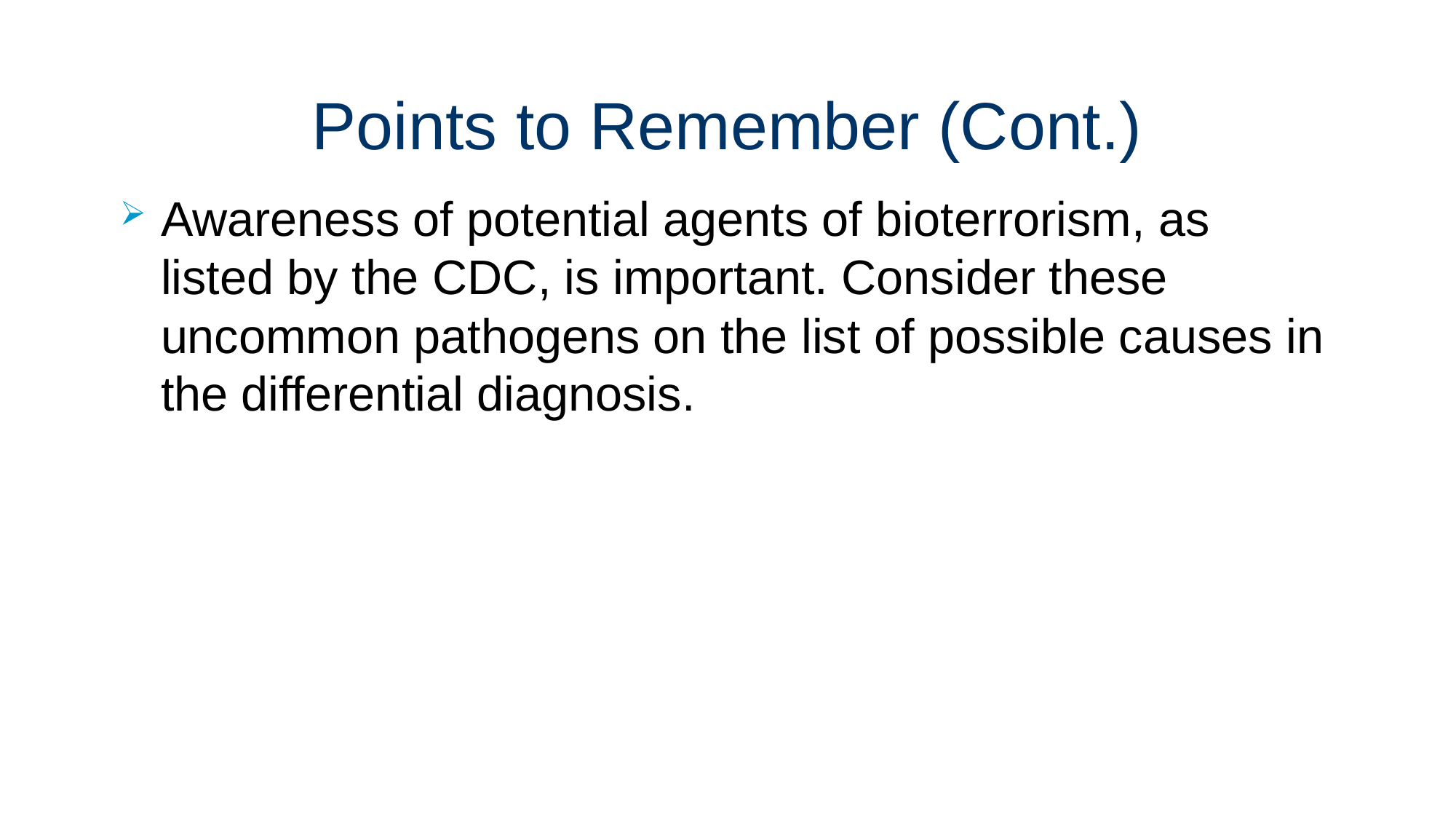

# Points to Remember (Cont.)
Awareness of potential agents of bioterrorism, as listed by the CDC, is important. Consider these uncommon pathogens on the list of possible causes in the differential diagnosis.